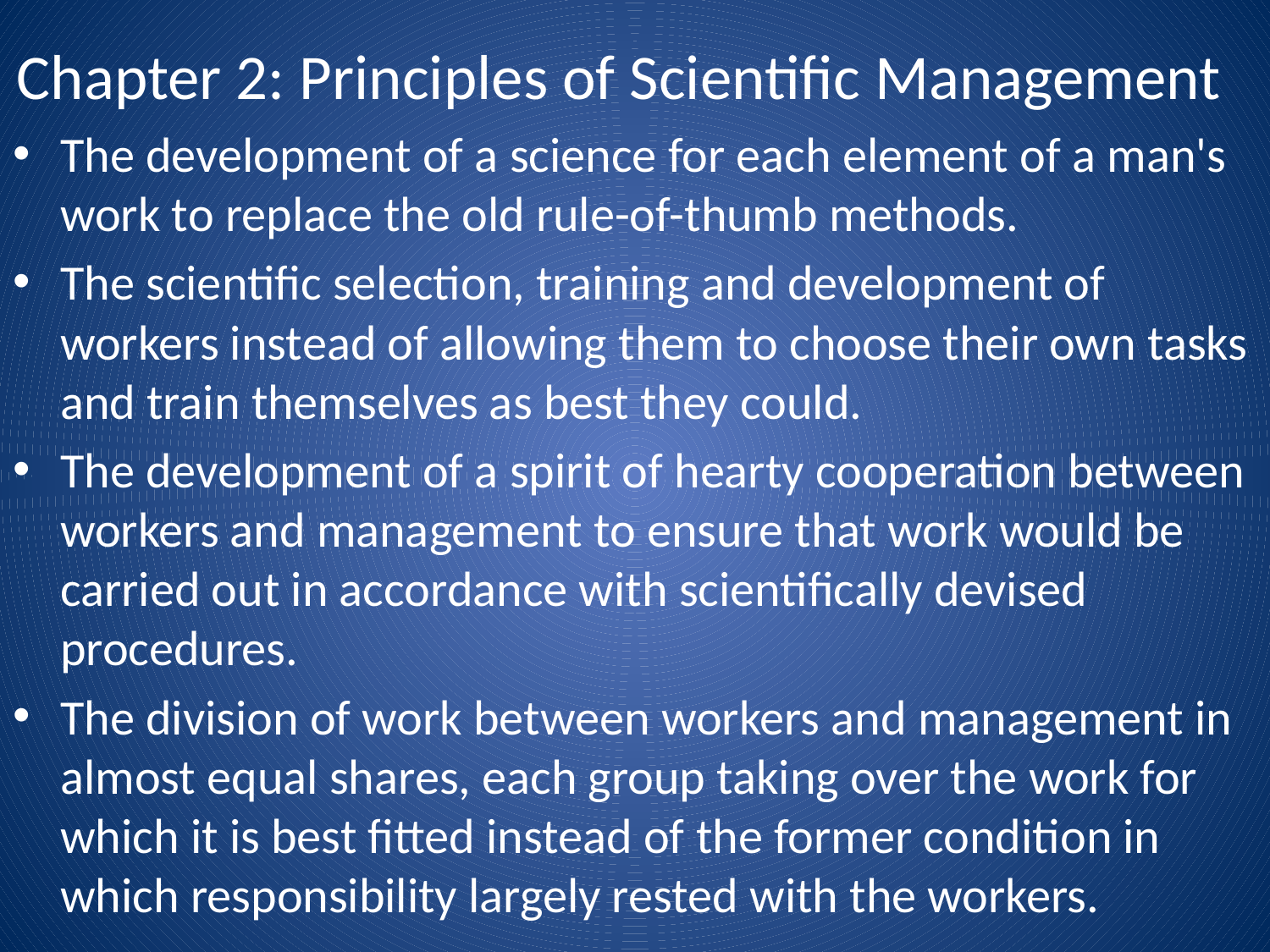

# Chapter 2: Principles of Scientific Management
The development of a science for each element of a man's work to replace the old rule-of-thumb methods.
The scientific selection, training and development of workers instead of allowing them to choose their own tasks and train themselves as best they could.
The development of a spirit of hearty cooperation between workers and management to ensure that work would be carried out in accordance with scientifically devised procedures.
The division of work between workers and management in almost equal shares, each group taking over the work for which it is best fitted instead of the former condition in which responsibility largely rested with the workers.